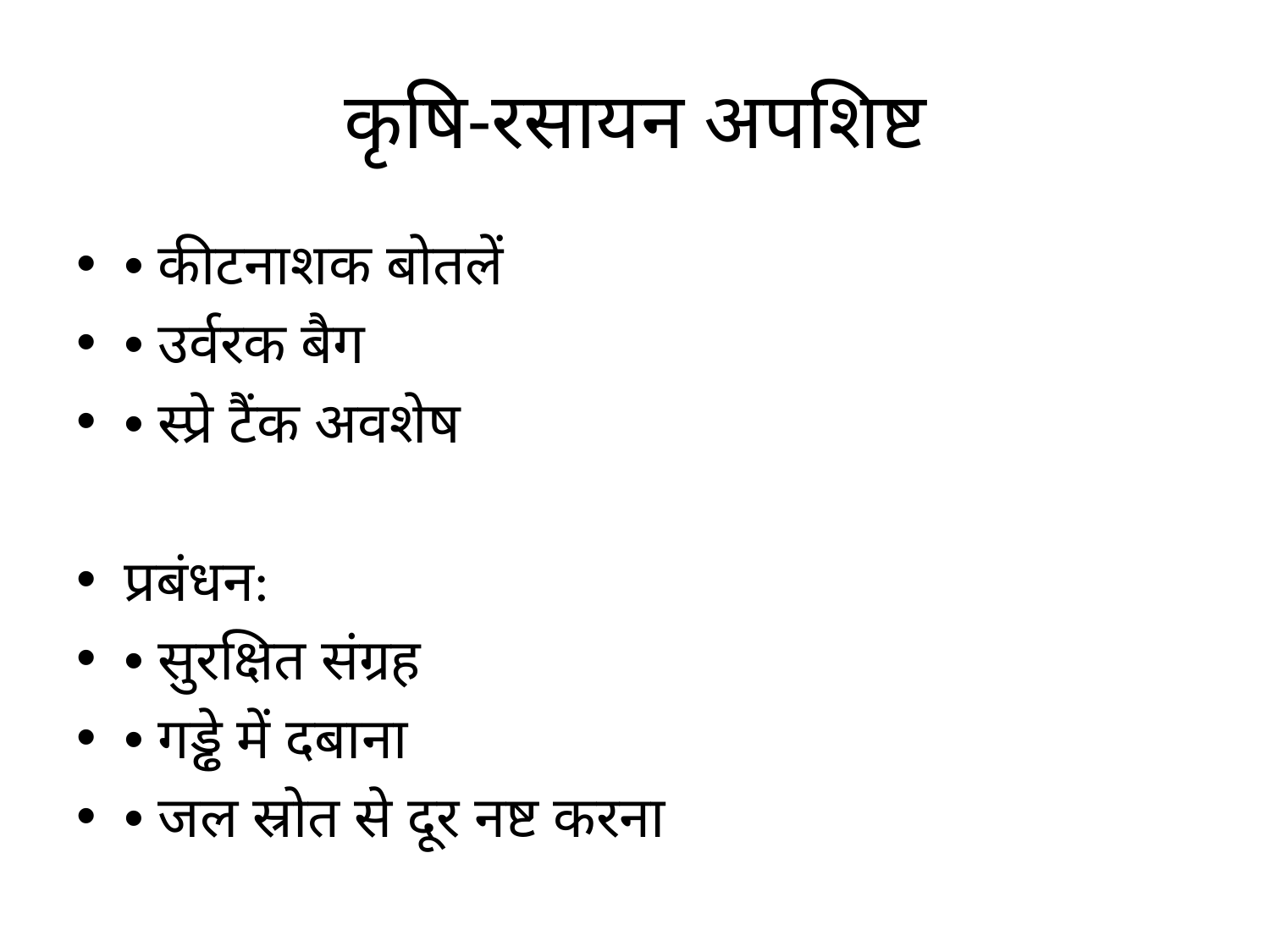

# कृषि-रसायन अपशिष्ट
• कीटनाशक बोतलें
• उर्वरक बैग
• स्प्रे टैंक अवशेष

प्रबंधन:
• सुरक्षित संग्रह
• गड्ढे में दबाना
• जल स्रोत से दूर नष्ट करना